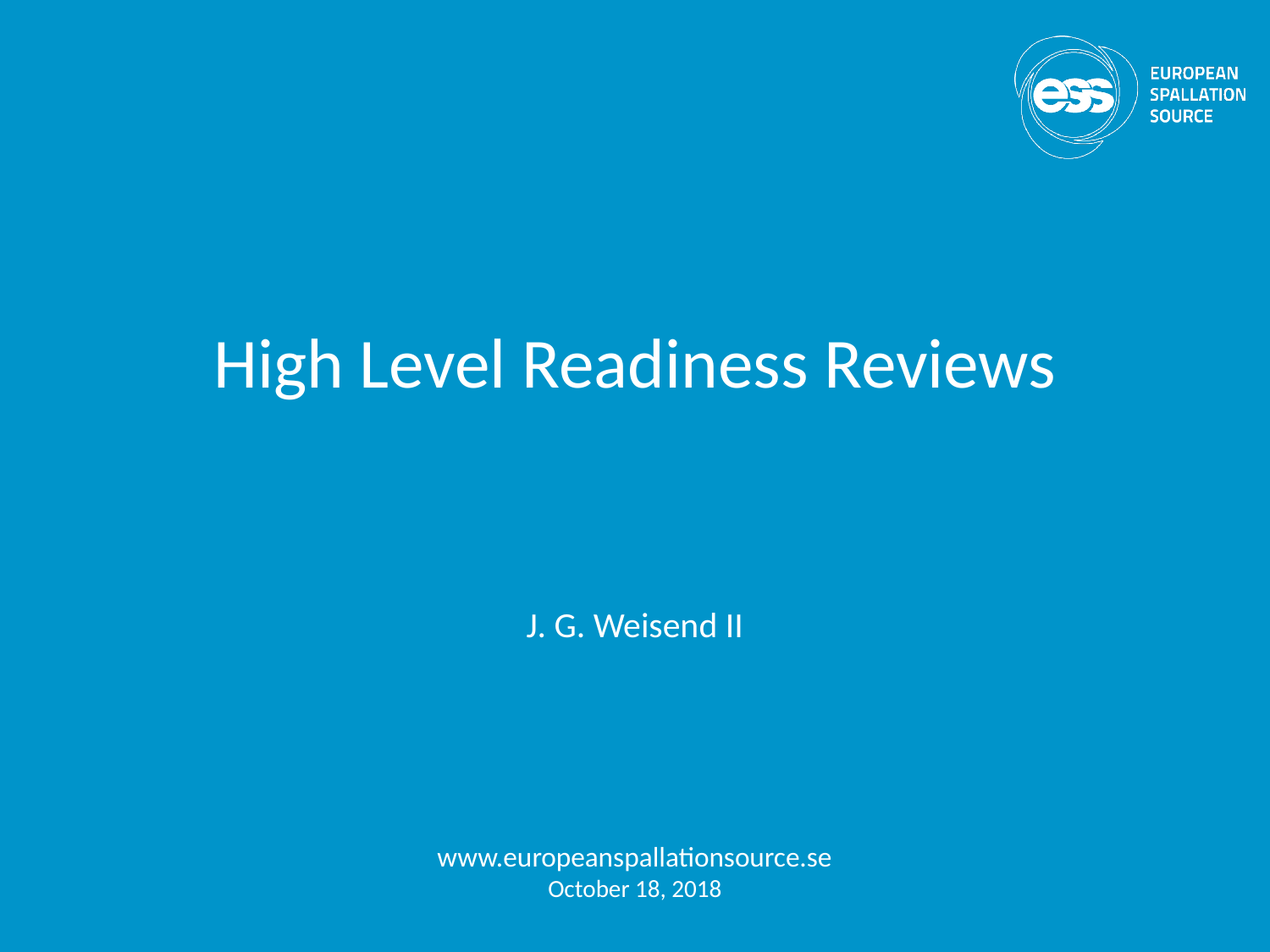

# High Level Readiness Reviews
J. G. Weisend II
www.europeanspallationsource.se
October 18, 2018